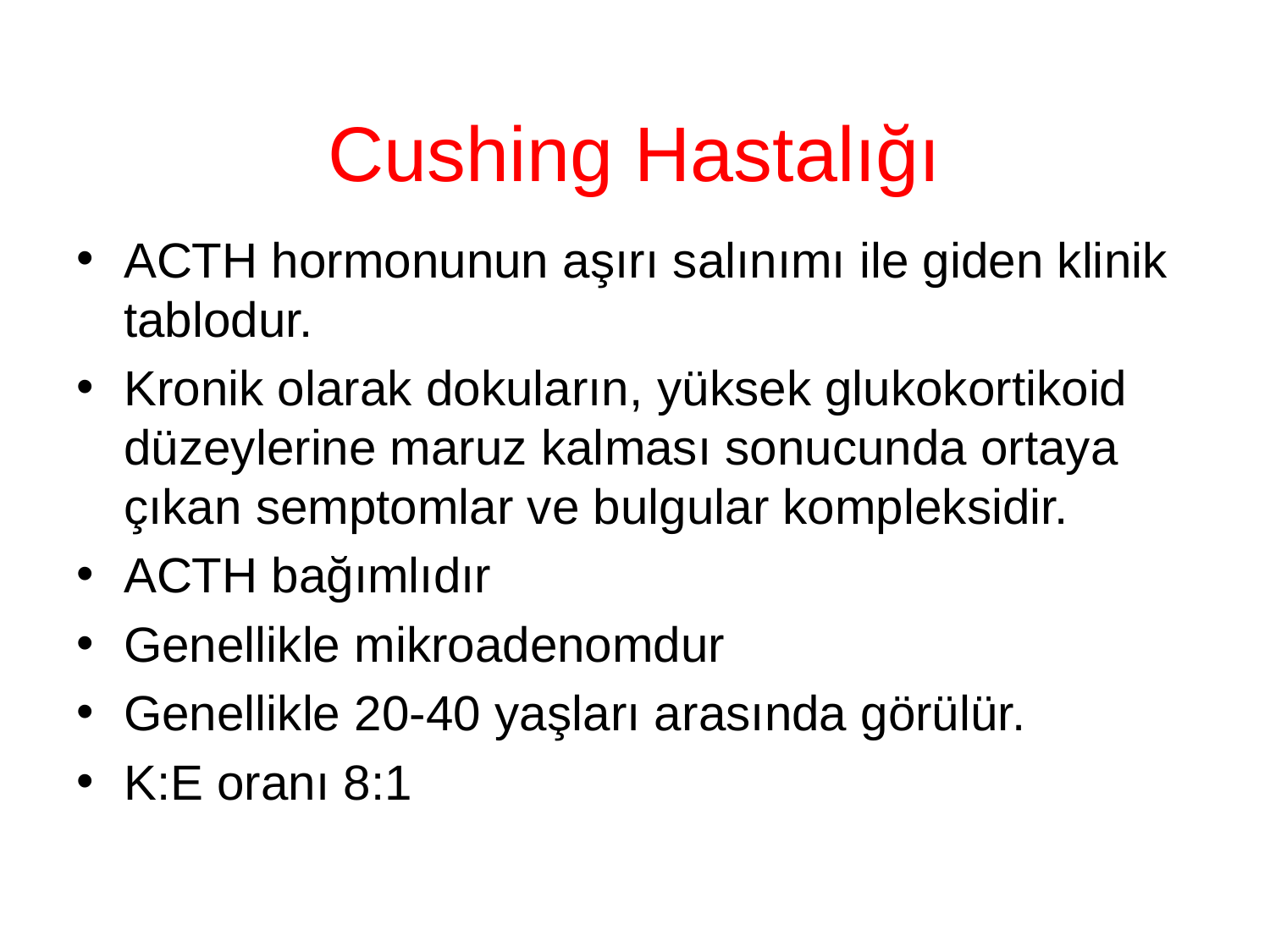

# Cushing Hastalığı
ACTH hormonunun aşırı salınımı ile giden klinik tablodur.
Kronik olarak dokuların, yüksek glukokortikoid düzeylerine maruz kalması sonucunda ortaya çıkan semptomlar ve bulgular kompleksidir.
ACTH bağımlıdır
Genellikle mikroadenomdur
Genellikle 20-40 yaşları arasında görülür.
K:E oranı 8:1